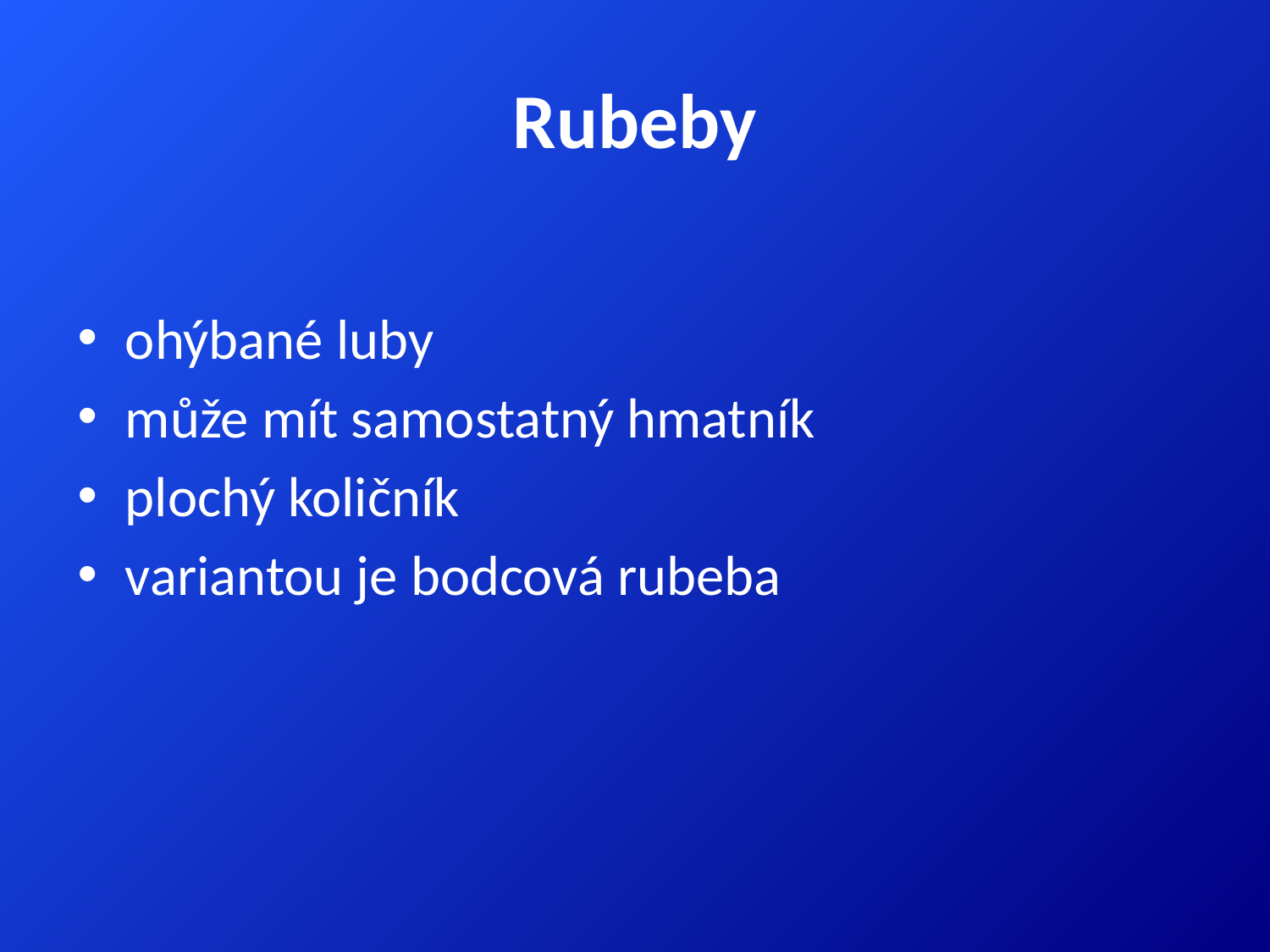

# Rubeby
ohýbané luby
může mít samostatný hmatník
plochý količník
variantou je bodcová rubeba